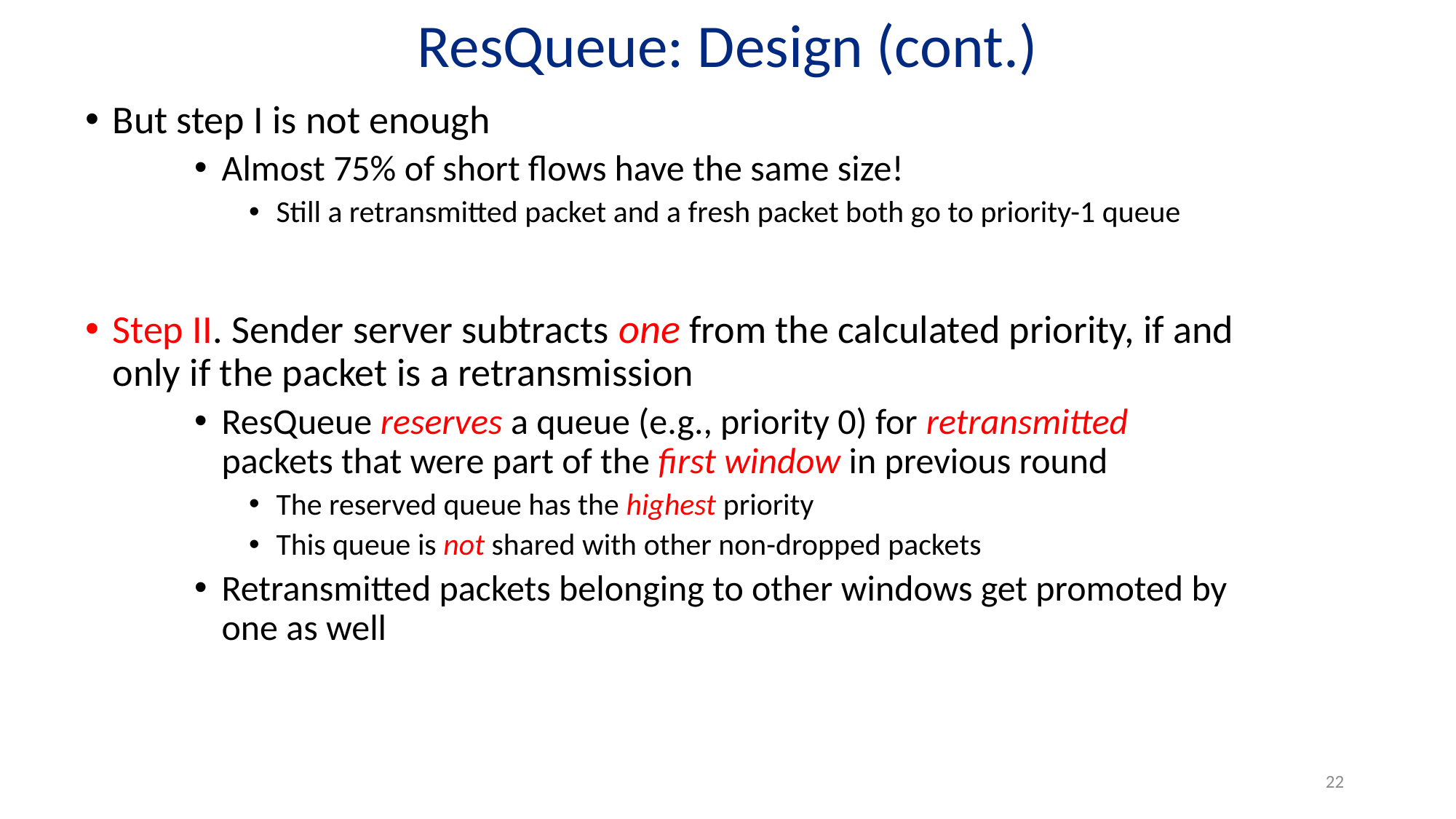

# ResQueue: Design (cont.)
But step I is not enough
Almost 75% of short flows have the same size!
Still a retransmitted packet and a fresh packet both go to priority-1 queue

Step II. Sender server subtracts one from the calculated priority, if and only if the packet is a retransmission
ResQueue reserves a queue (e.g., priority 0) for retransmitted packets that were part of the first window in previous round
The reserved queue has the highest priority
This queue is not shared with other non-dropped packets
Retransmitted packets belonging to other windows get promoted by one as well

22